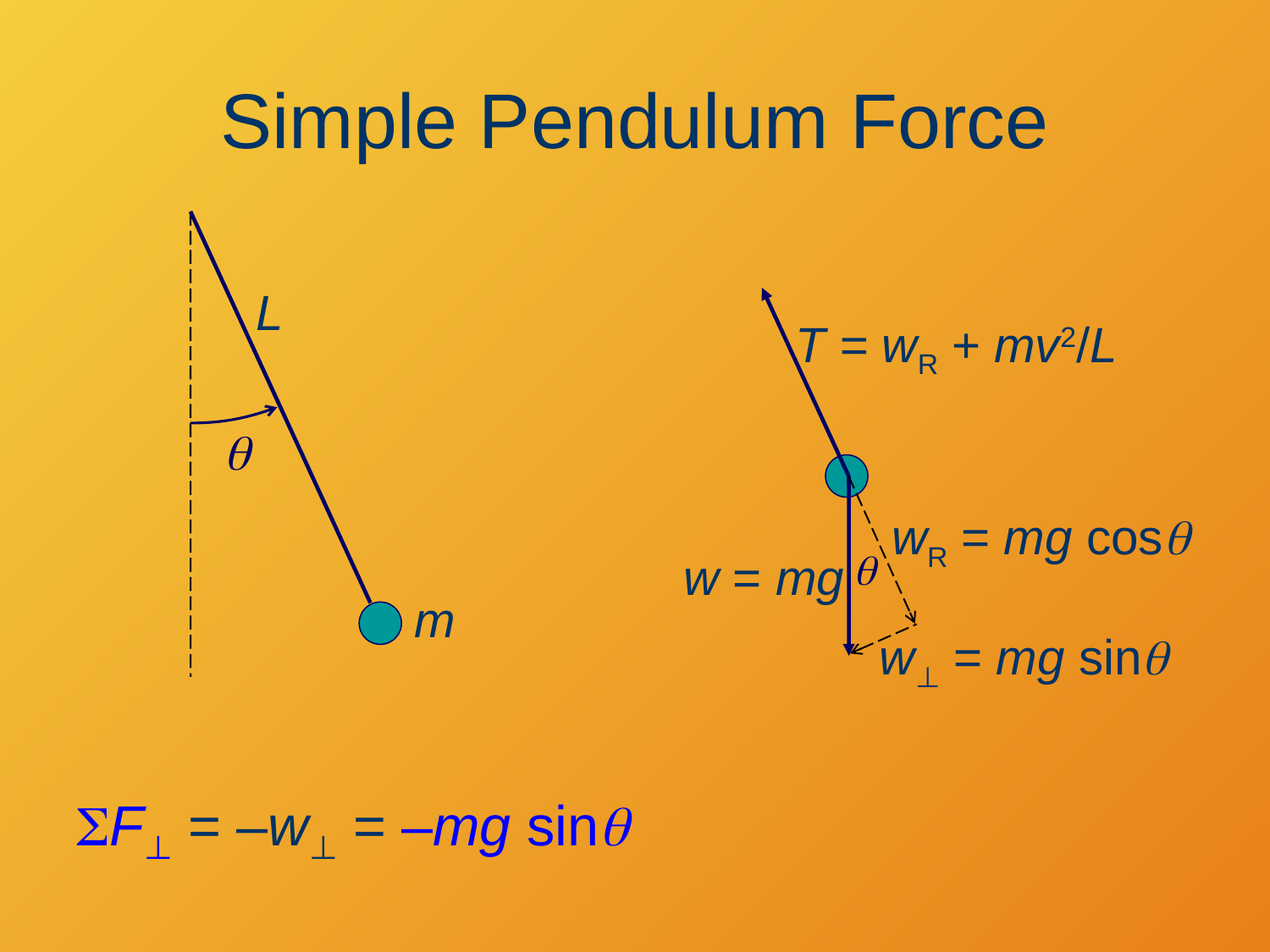

# Simple Pendulum Force

L
θ
m

T = wR + mv2/L

wR = mg cosθ

w⊥ = mg sinθ
θ

w = mg
ΣF⊥ = –w⊥ = –mg sinθ